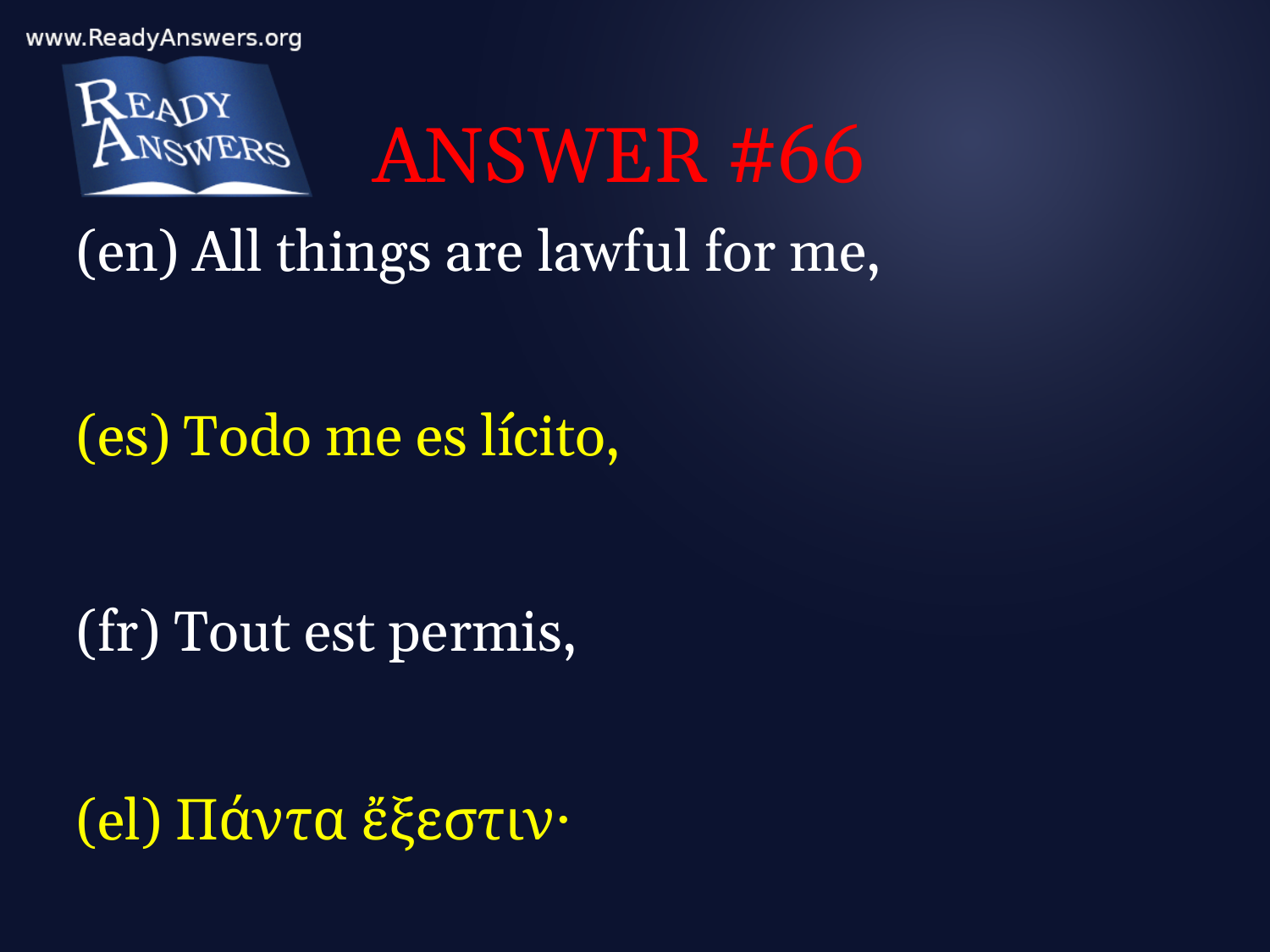

# ANSWER #66
(en) All things are lawful for me,
(es) Todo me es lícito,
(fr) Tout est permis,
(el) Πάντα ἔξεστιν·